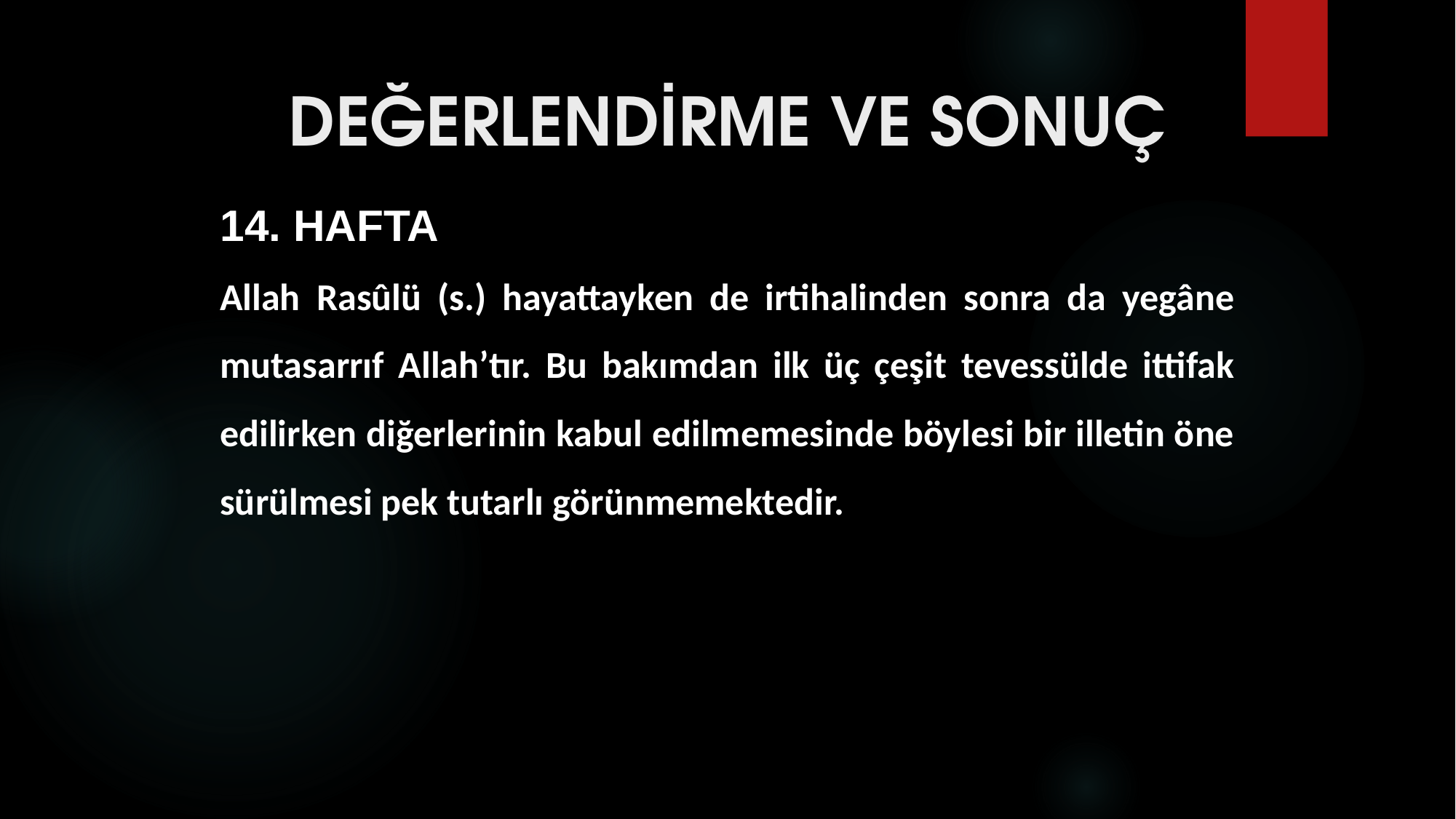

# DEĞERLENDİRME VE SONUÇ
14. HAFTA
Allah Rasûlü (s.) hayattayken de irtihalinden sonra da yegâne mutasarrıf Allah’tır. Bu bakımdan ilk üç çeşit tevessülde ittifak edilirken diğerlerinin kabul edilmemesinde böylesi bir illetin öne sürülmesi pek tutarlı görünmemektedir.